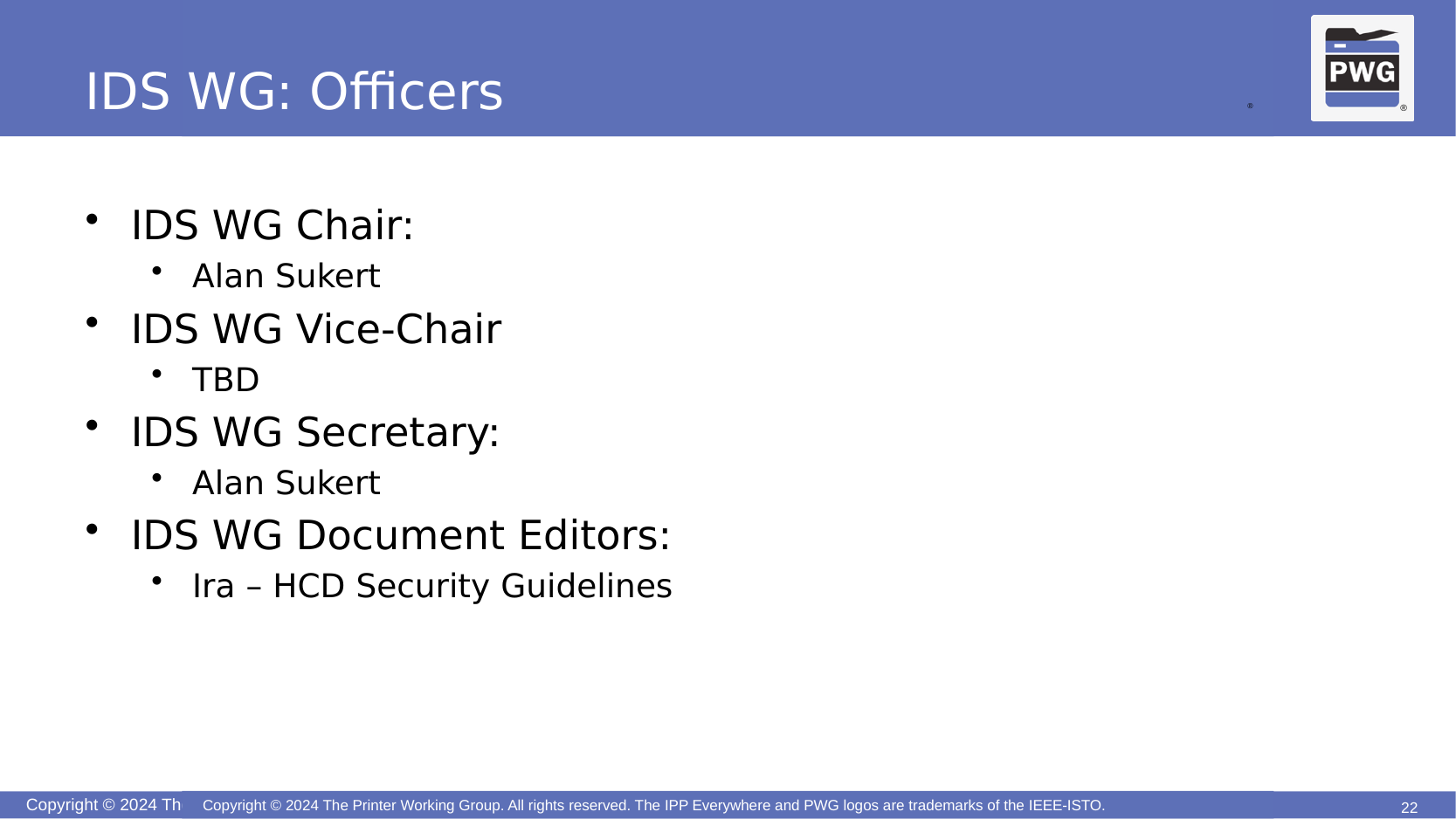

# IDS WG: Officers
®
IDS WG Chair:
Alan Sukert
IDS WG Vice-Chair
TBD
IDS WG Secretary:
Alan Sukert
IDS WG Document Editors:
Ira – HCD Security Guidelines

22
Copyright © 2024 The Printer Working Group. All rights reserved. The IPP Everywhere and PWG logos are trademarks of the IEEE-ISTO.